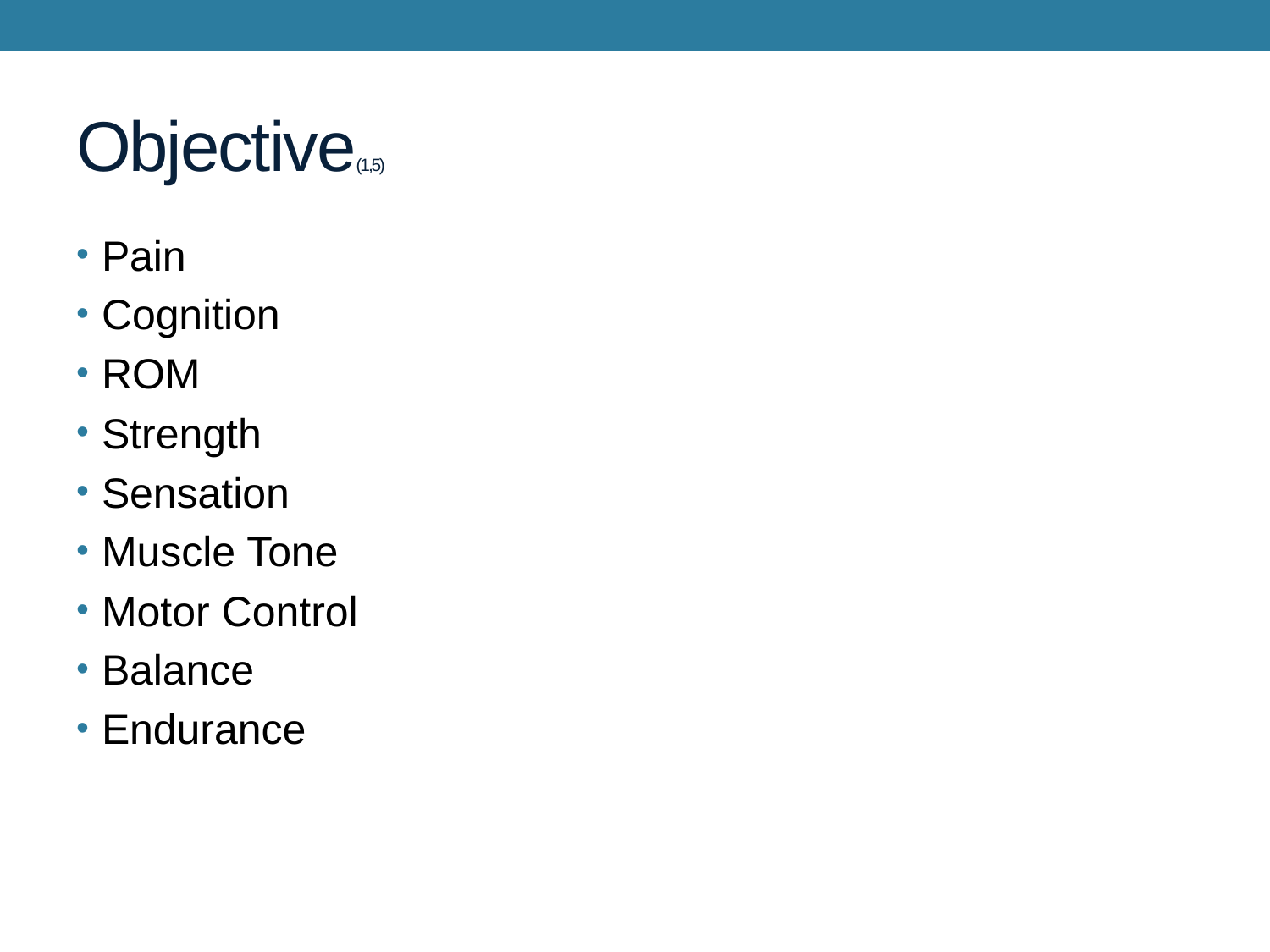

# Objective(1,5)
Pain
Cognition
ROM
Strength
Sensation
Muscle Tone
Motor Control
Balance
Endurance